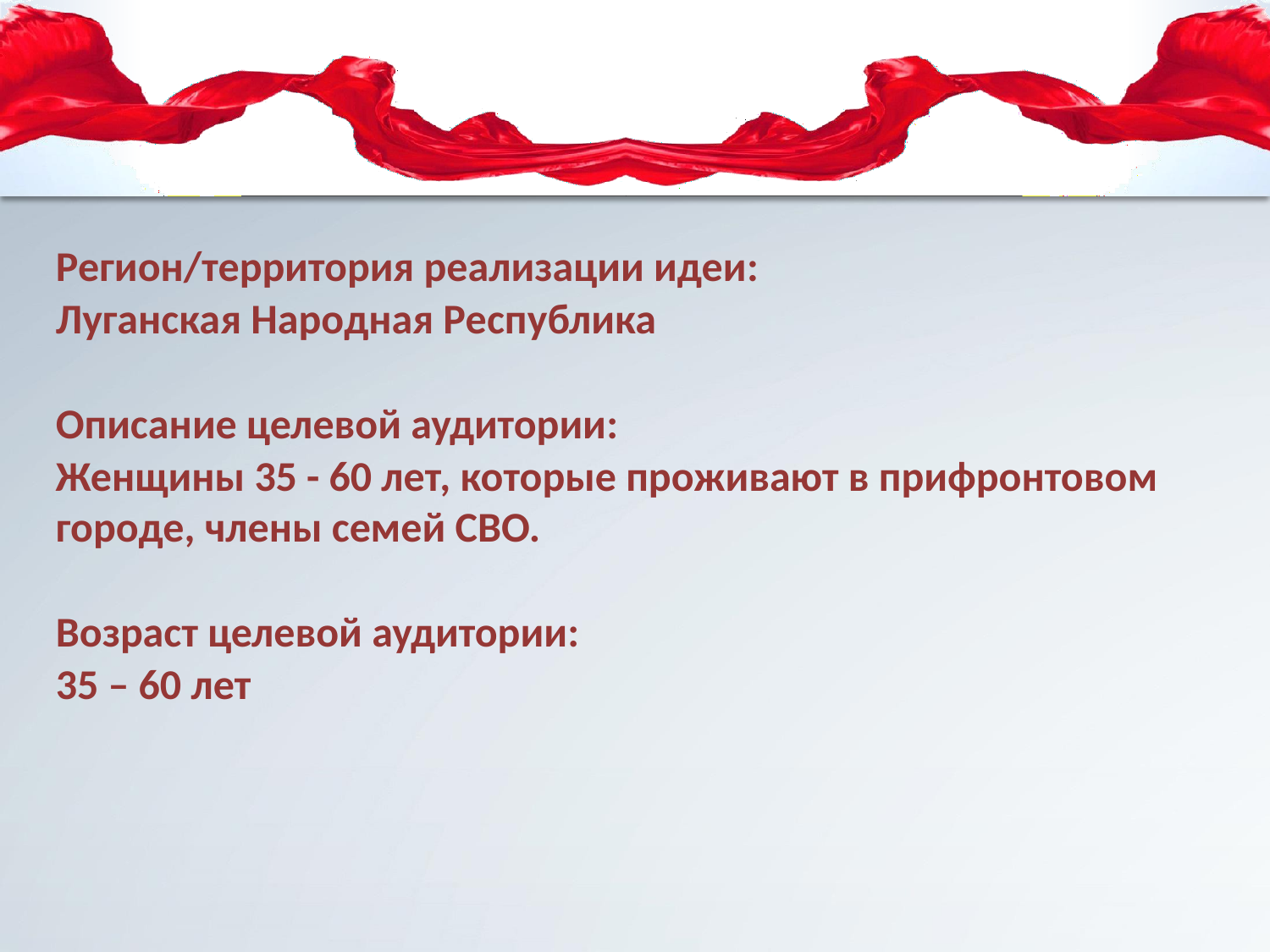

Регион/территория реализации идеи:
Луганская Народная Республика

Описание целевой аудитории:
Женщины 35 - 60 лет, которые проживают в прифронтовом городе, члены семей СВО.

Возраст целевой аудитории:
35 – 60 лет